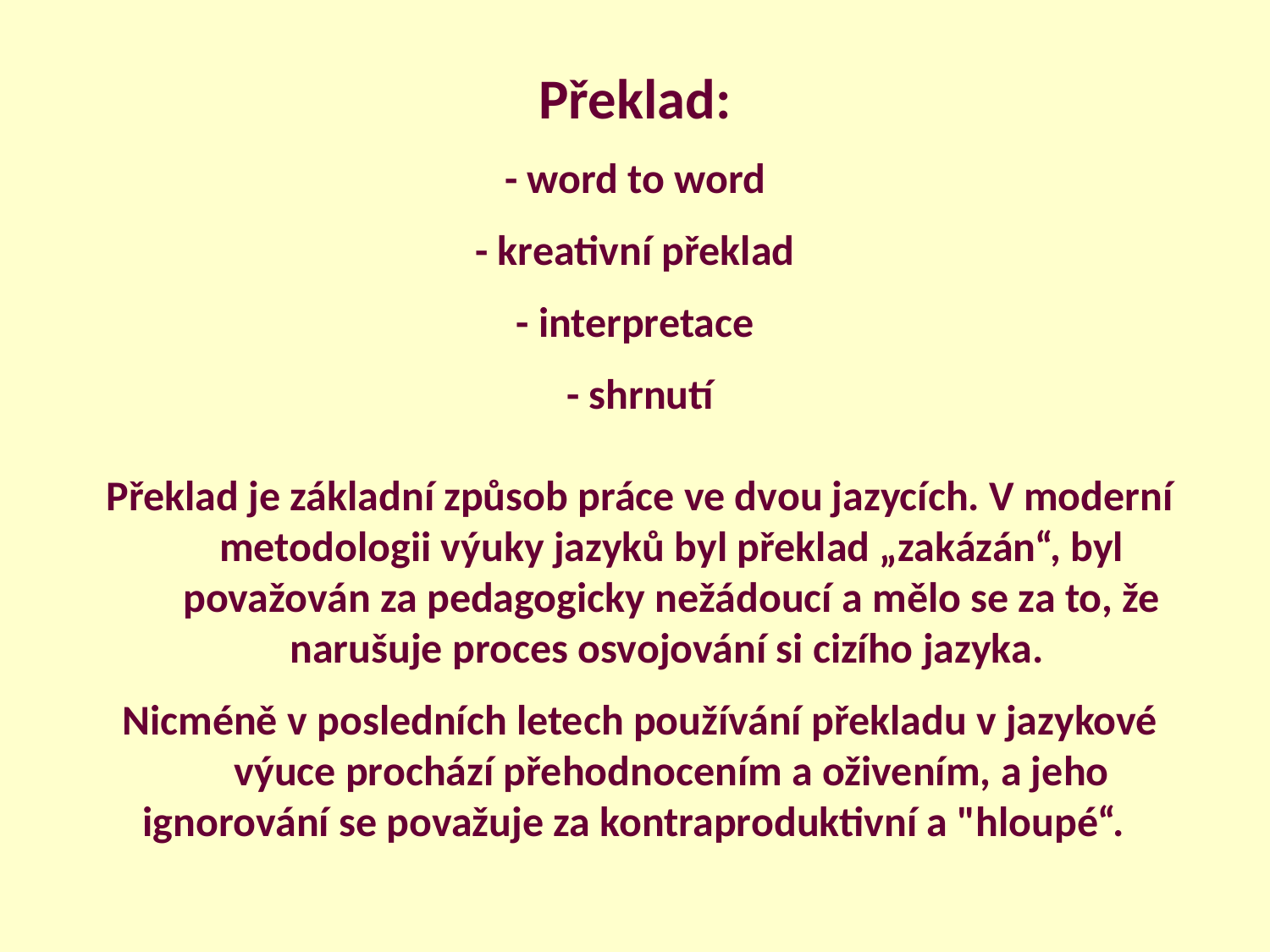

Překlad:
- word to word
- kreativní překlad
- interpretace
- shrnutí

Překlad je základní způsob práce ve dvou jazycích. V moderní metodologii výuky jazyků byl překlad „zakázán“, byl považován za pedagogicky nežádoucí a mělo se za to, že narušuje proces osvojování si cizího jazyka.
Nicméně v posledních letech používání překladu v jazykové výuce prochází přehodnocením a oživením, a jeho ignorování se považuje za kontraproduktivní a "hloupé“.